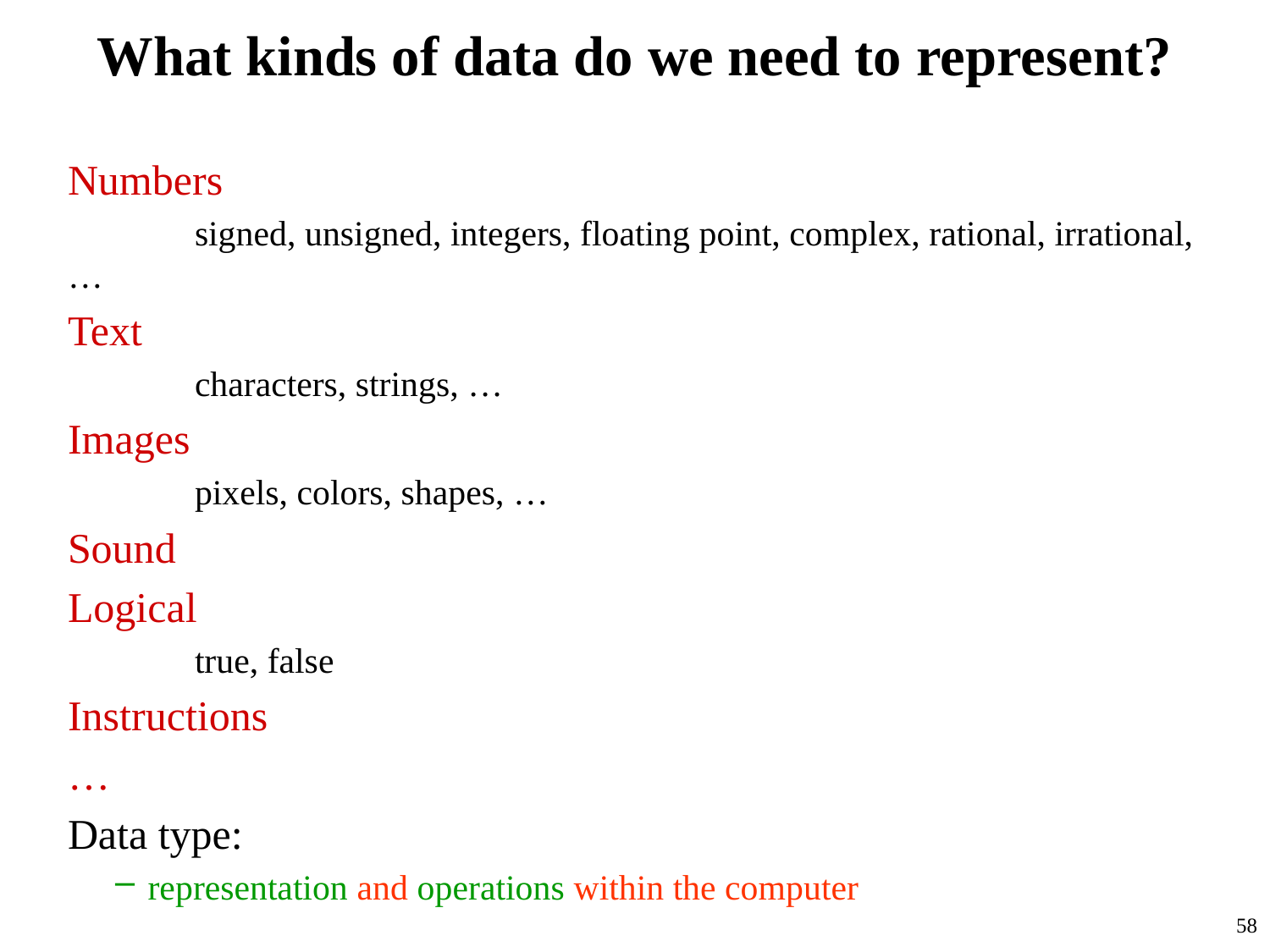

# What kinds of data do we need to represent?
Numbers
	signed, unsigned, integers, floating point, complex, rational, irrational, …
Text
	characters, strings, …
Images
	pixels, colors, shapes, …
Sound
Logical
	true, false
Instructions
…
Data type:
representation and operations within the computer
58